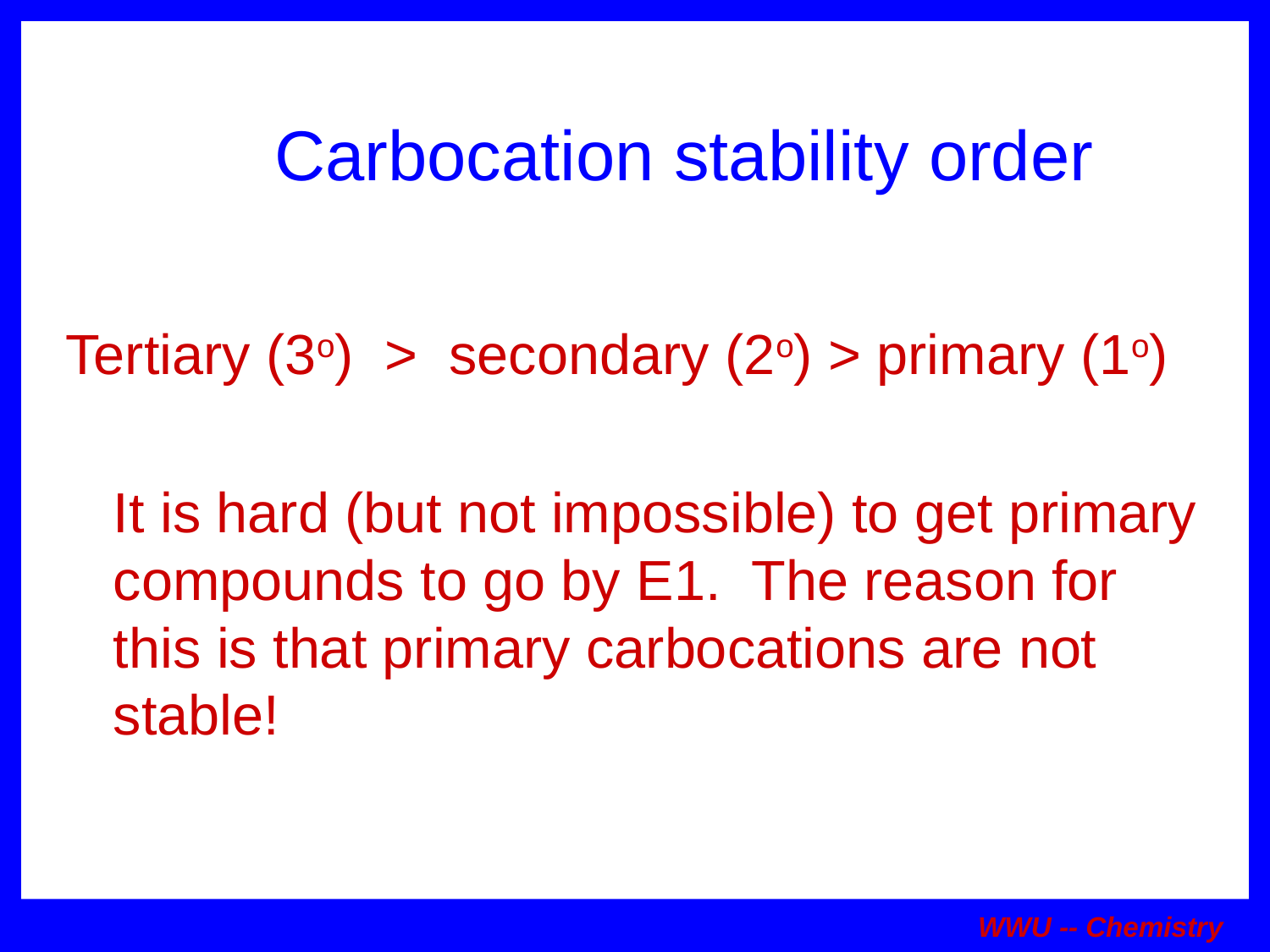

# Carbocation stability order

Tertiary (3o)  >  secondary (2o) > primary (1o)

 	It is hard (but not impossible) to get primary compounds to go by E1.  The reason for this is that primary carbocations are not stable!
WWU -- Chemistry